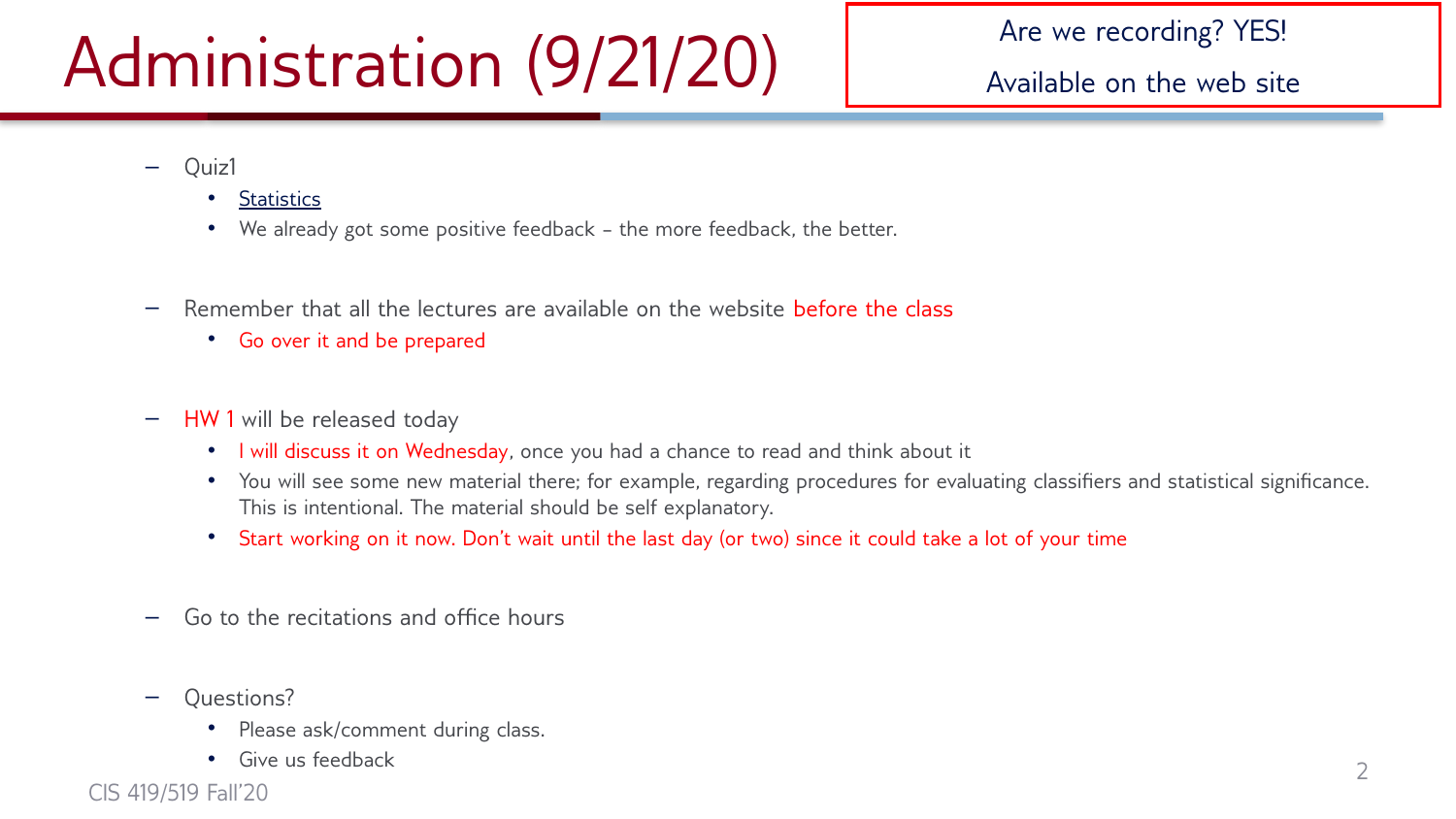

# Administration (9/21/20)
Are we recording? YES!
Available on the web site
Quiz1
Statistics
We already got some positive feedback – the more feedback, the better.

Remember that all the lectures are available on the website before the class
Go over it and be prepared

HW 1 will be released today
I will discuss it on Wednesday, once you had a chance to read and think about it
You will see some new material there; for example, regarding procedures for evaluating classifiers and statistical significance. This is intentional. The material should be self explanatory.
Start working on it now. Don’t wait until the last day (or two) since it could take a lot of your time

Go to the recitations and office hours

Questions?
Please ask/comment during class.
Give us feedback

2